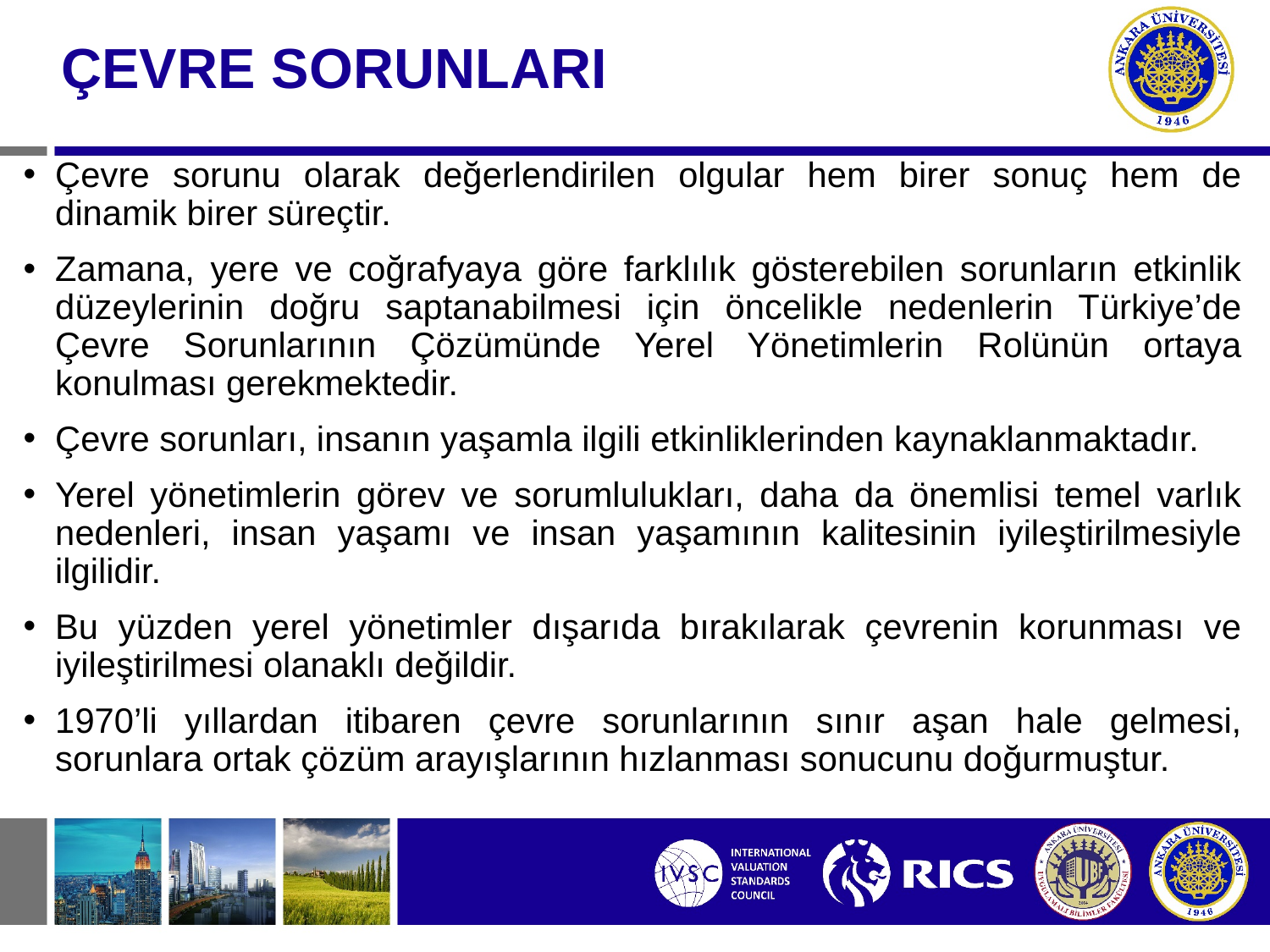

# ÇEVRE SORUNLARI
Çevre sorunu olarak değerlendirilen olgular hem birer sonuç hem de dinamik birer süreçtir.
Zamana, yere ve coğrafyaya göre farklılık gösterebilen sorunların etkinlik düzeylerinin doğru saptanabilmesi için öncelikle nedenlerin Türkiye’de Çevre Sorunlarının Çözümünde Yerel Yönetimlerin Rolünün ortaya konulması gerekmektedir.
Çevre sorunları, insanın yaşamla ilgili etkinliklerinden kaynaklanmaktadır.
Yerel yönetimlerin görev ve sorumlulukları, daha da önemlisi temel varlık nedenleri, insan yaşamı ve insan yaşamının kalitesinin iyileştirilmesiyle ilgilidir.
Bu yüzden yerel yönetimler dışarıda bırakılarak çevrenin korunması ve iyileştirilmesi olanaklı değildir.
1970’li yıllardan itibaren çevre sorunlarının sınır aşan hale gelmesi, sorunlara ortak çözüm arayışlarının hızlanması sonucunu doğurmuştur.